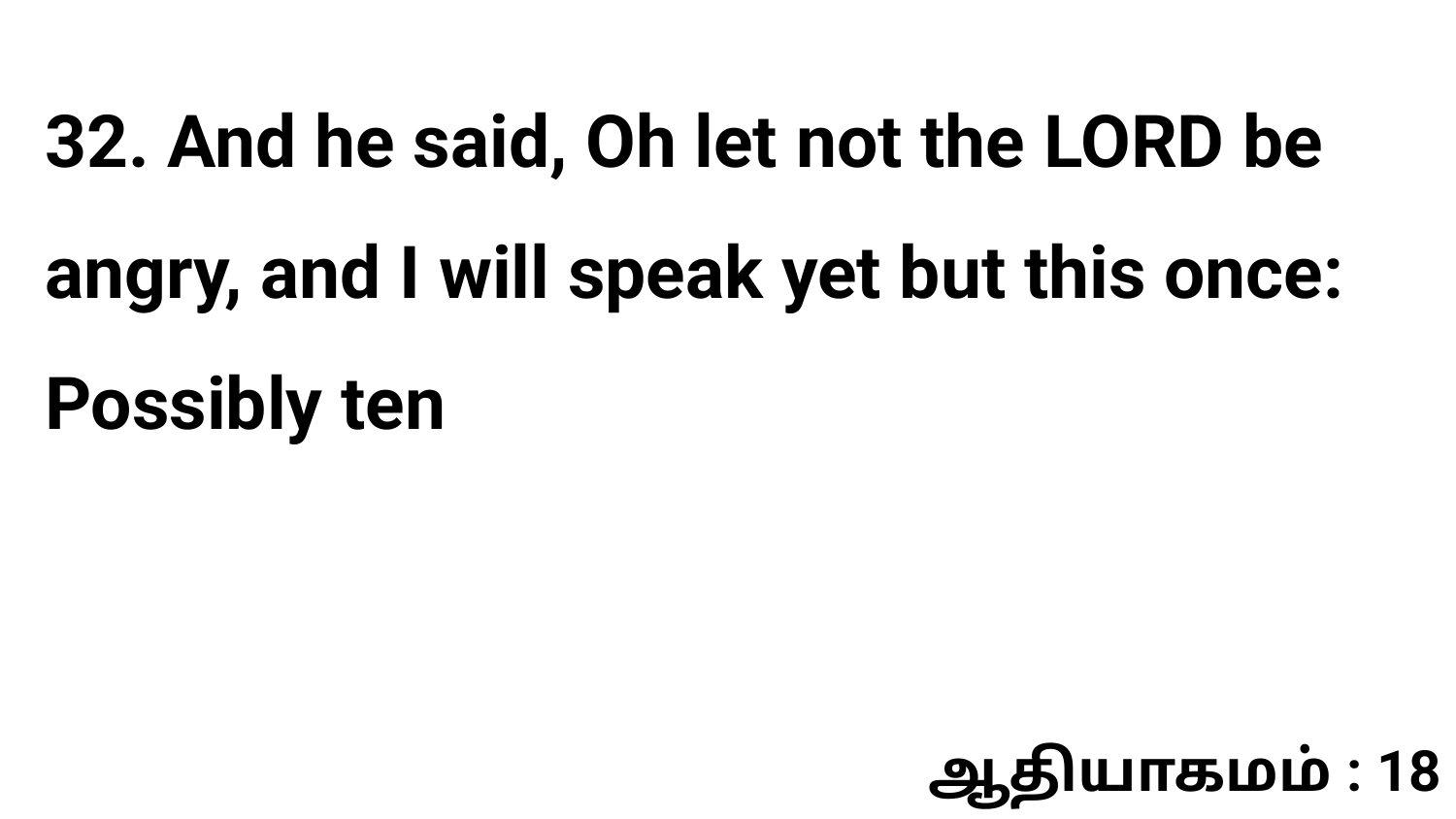

32. And he said, Oh let not the LORD be angry, and I will speak yet but this once: Possibly ten
ஆதியாகமம் : 18